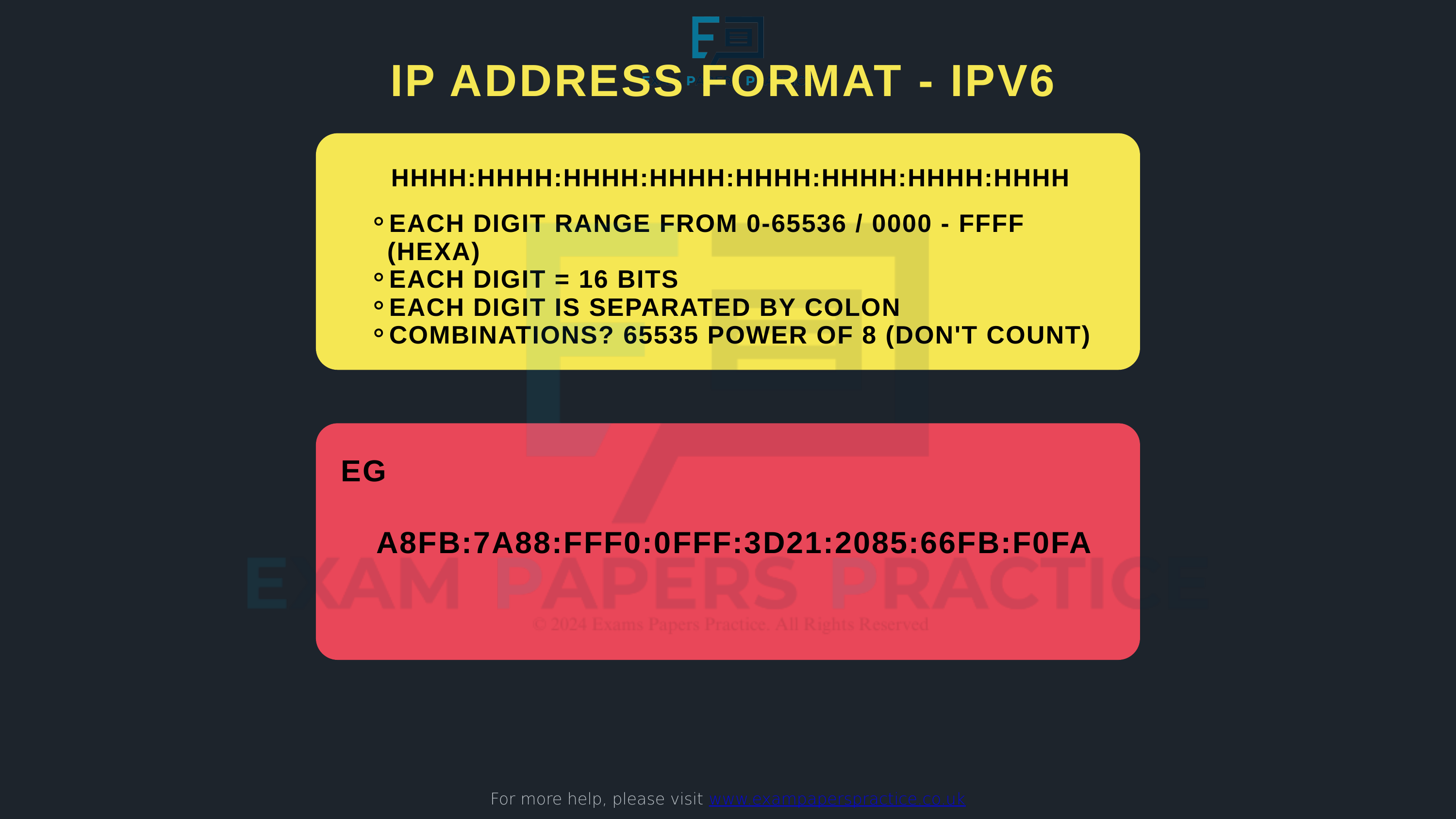

For more help, please visit www.exampaperspractice.co.uk
IP ADDRESS FORMAT - IPV6

HHHH:HHHH:HHHH:HHHH:HHHH:HHHH:HHHH:HHHH
EACH DIGIT RANGE FROM 0-65536 / 0000 - FFFF (HEXA)
EACH DIGIT = 16 BITS
EACH DIGIT IS SEPARATED BY COLON
COMBINATIONS? 65535 POWER OF 8 (DON'T COUNT)

EG
A8FB:7A88:FFF0:0FFF:3D21:2085:66FB:F0FA